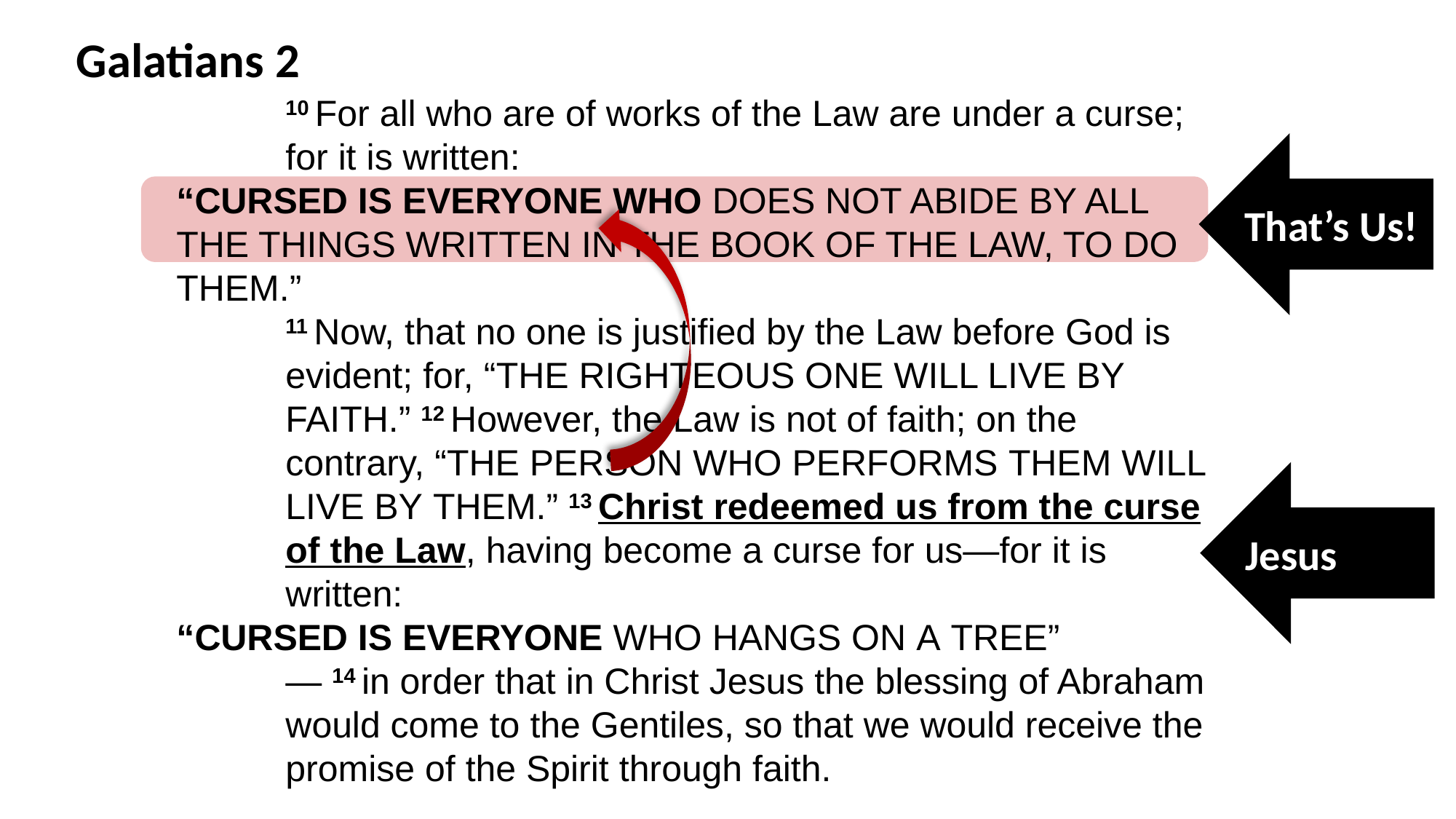

Galatians 2
10 For all who are of works of the Law are under a curse; for it is written:
“Cursed is everyone who does not abide by all the things written in the book of the Law, to do them.”
11 Now, that no one is justified by the Law before God is evident; for, “the righteous one will live by faith.” 12 However, the Law is not of faith; on the contrary, “The person who performs them will live by them.” 13 Christ redeemed us from the curse of the Law, having become a curse for us—for it is written:
“Cursed is everyone who hangs on a tree”
— 14 in order that in Christ Jesus the blessing of Abraham would come to the Gentiles, so that we would receive the promise of the Spirit through faith.
That’s Us!

Jesus